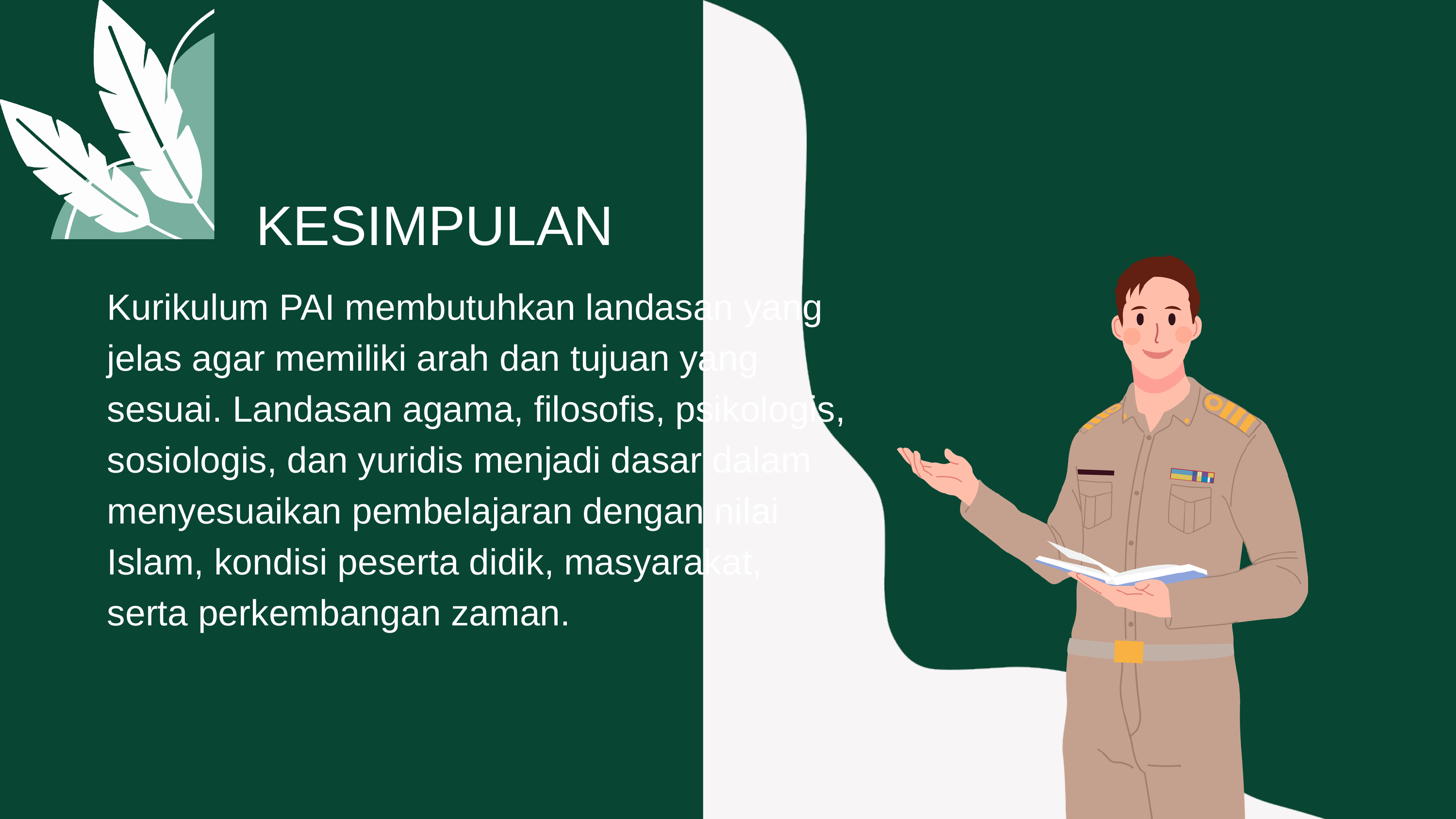

KESIMPULAN

Kurikulum PAI membutuhkan landasan yang jelas agar memiliki arah dan tujuan yang sesuai. Landasan agama, filosofis, psikologis, sosiologis, dan yuridis menjadi dasar dalam menyesuaikan pembelajaran dengan nilai Islam, kondisi peserta didik, masyarakat, serta perkembangan zaman.